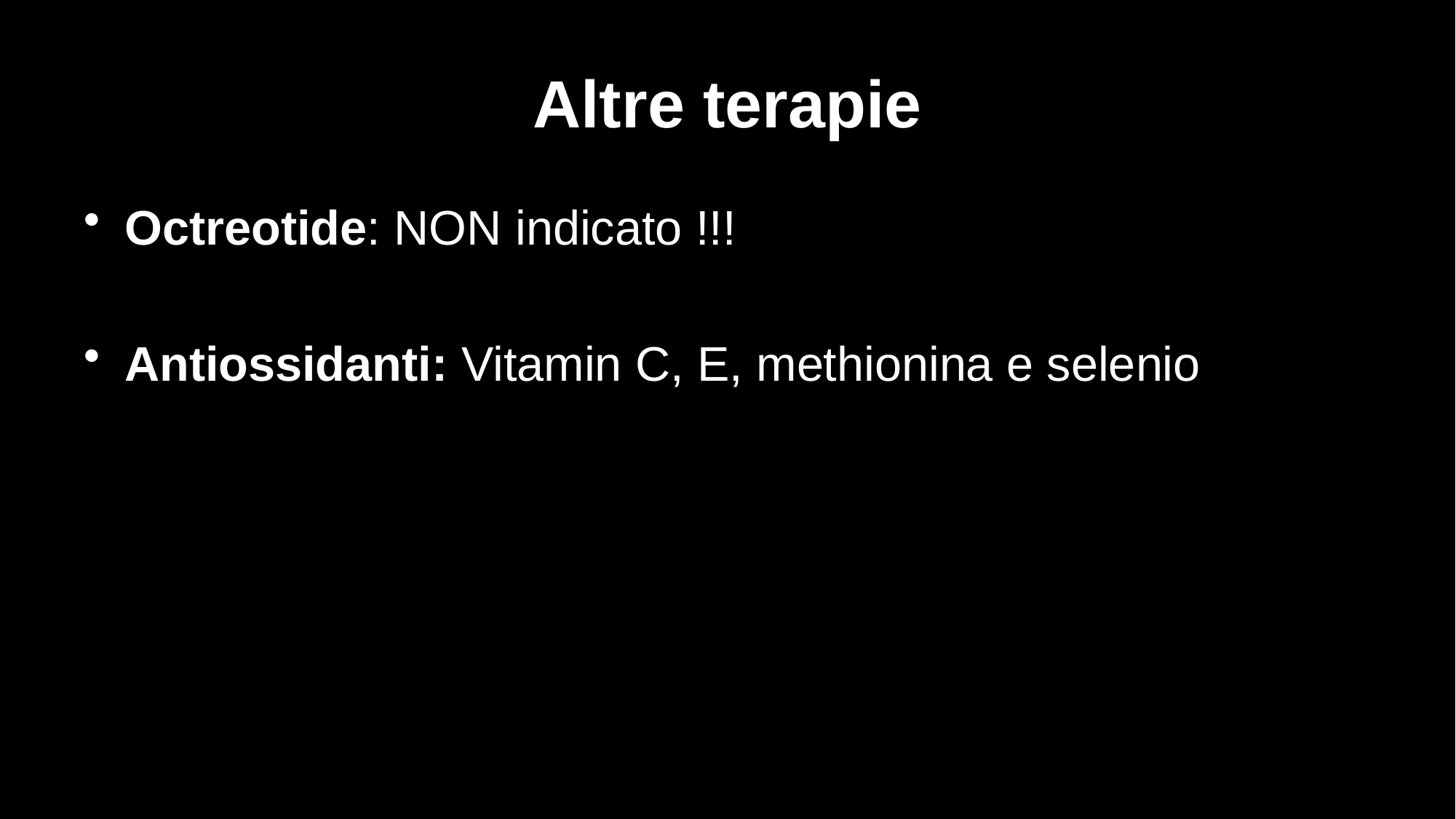

# Altre terapie
Octreotide: NON indicato !!!

Antiossidanti: Vitamin C, E, methionina e selenio